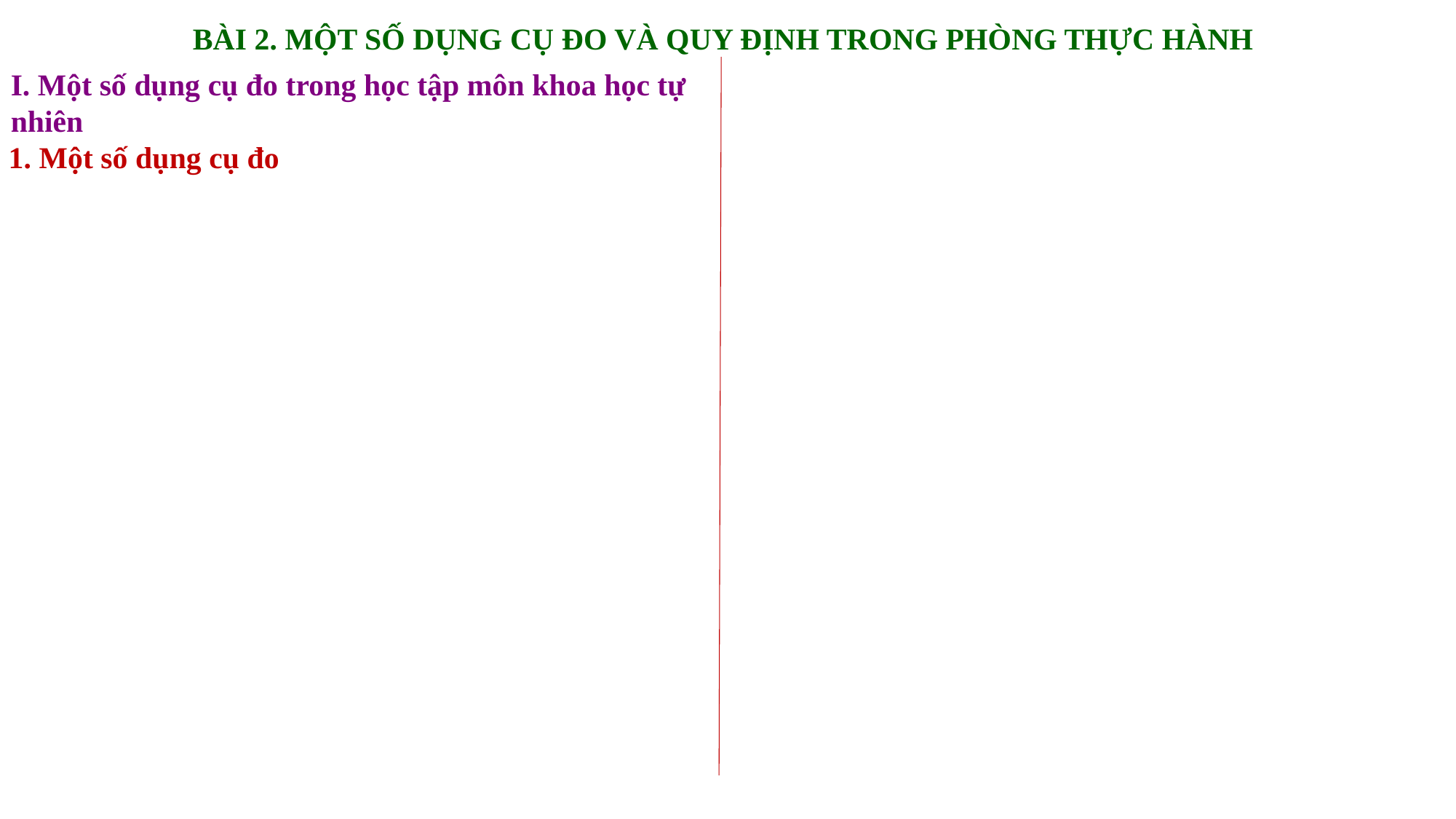

BÀI 2. MỘT SỐ DỤNG CỤ ĐO VÀ QUY ĐỊNH TRONG PHÒNG THỰC HÀNH
I. Một số dụng cụ đo trong học tập môn khoa học tự nhiên
1. Một số dụng cụ đo